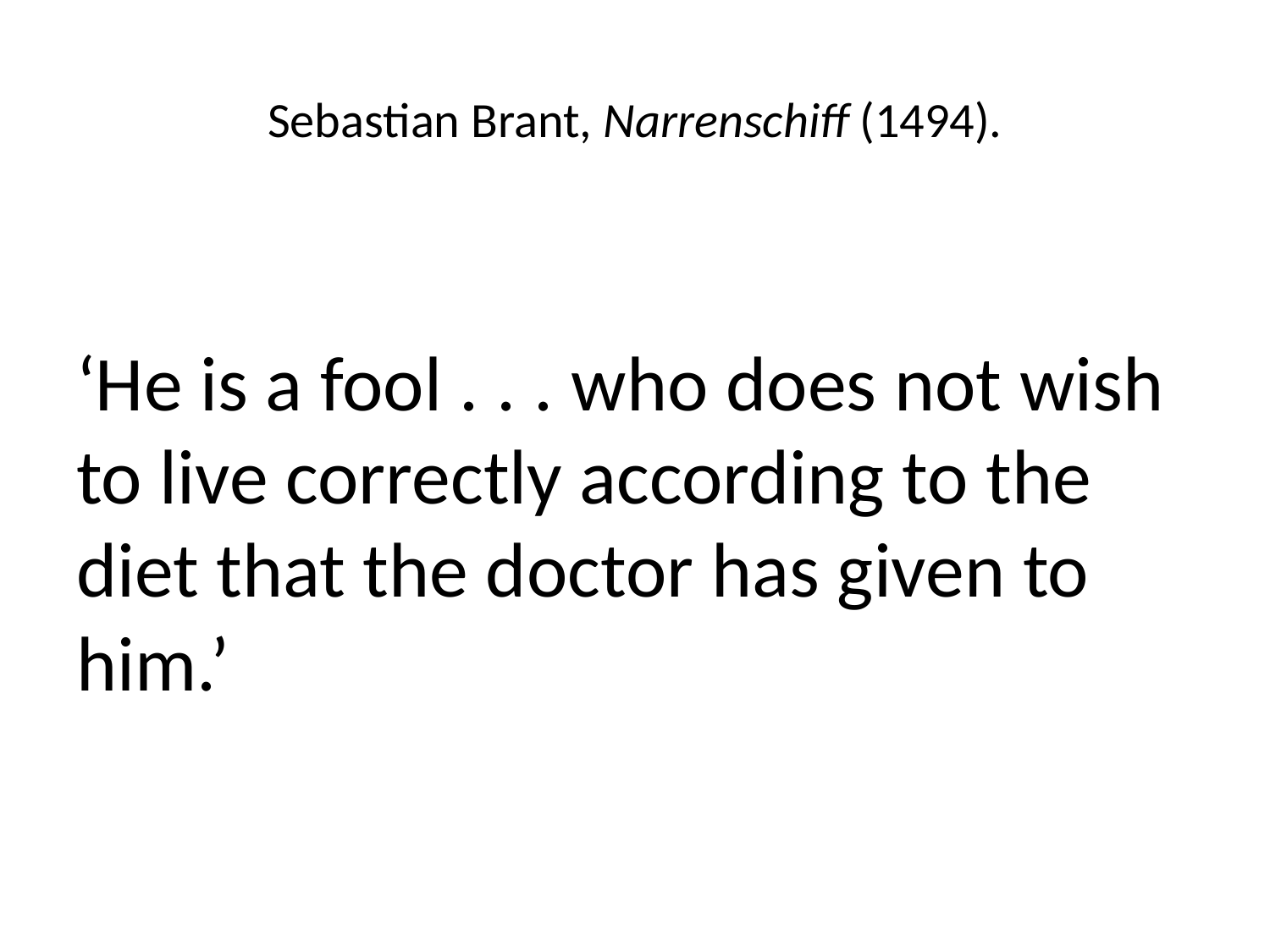

# Sebastian Brant, Narrenschiff (1494).
‘He is a fool . . . who does not wish to live correctly according to the diet that the doctor has given to him.’